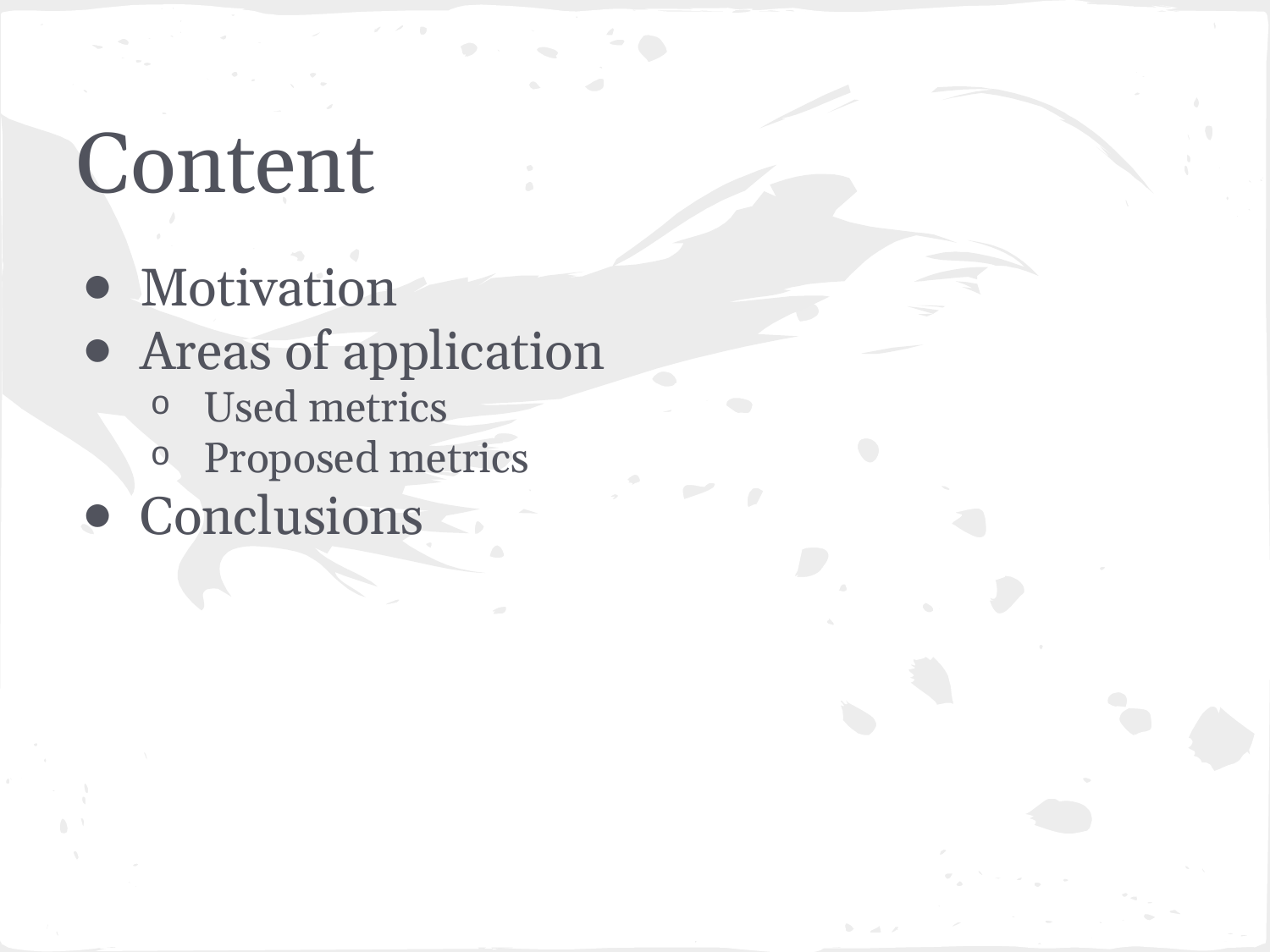

# Content
Motivation
Areas of application
Used metrics
Proposed metrics
Conclusions